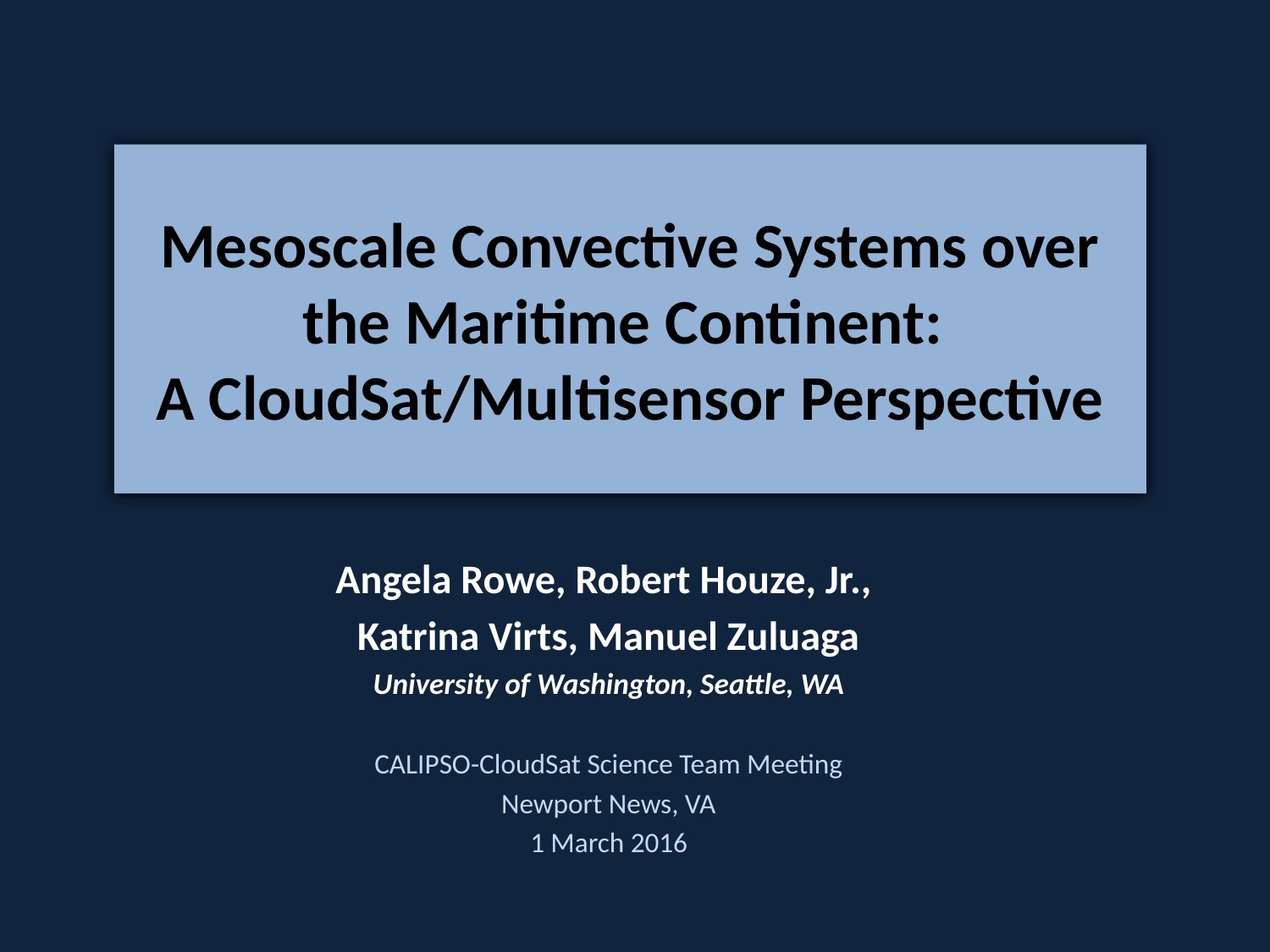

Mesoscale Convective Systems over the Maritime Continent:
A CloudSat/Multisensor Perspective
Angela Rowe, Robert Houze, Jr.,
Katrina Virts, Manuel Zuluaga
University of Washington, Seattle, WA

CALIPSO-CloudSat Science Team Meeting
Newport News, VA
1 March 2016